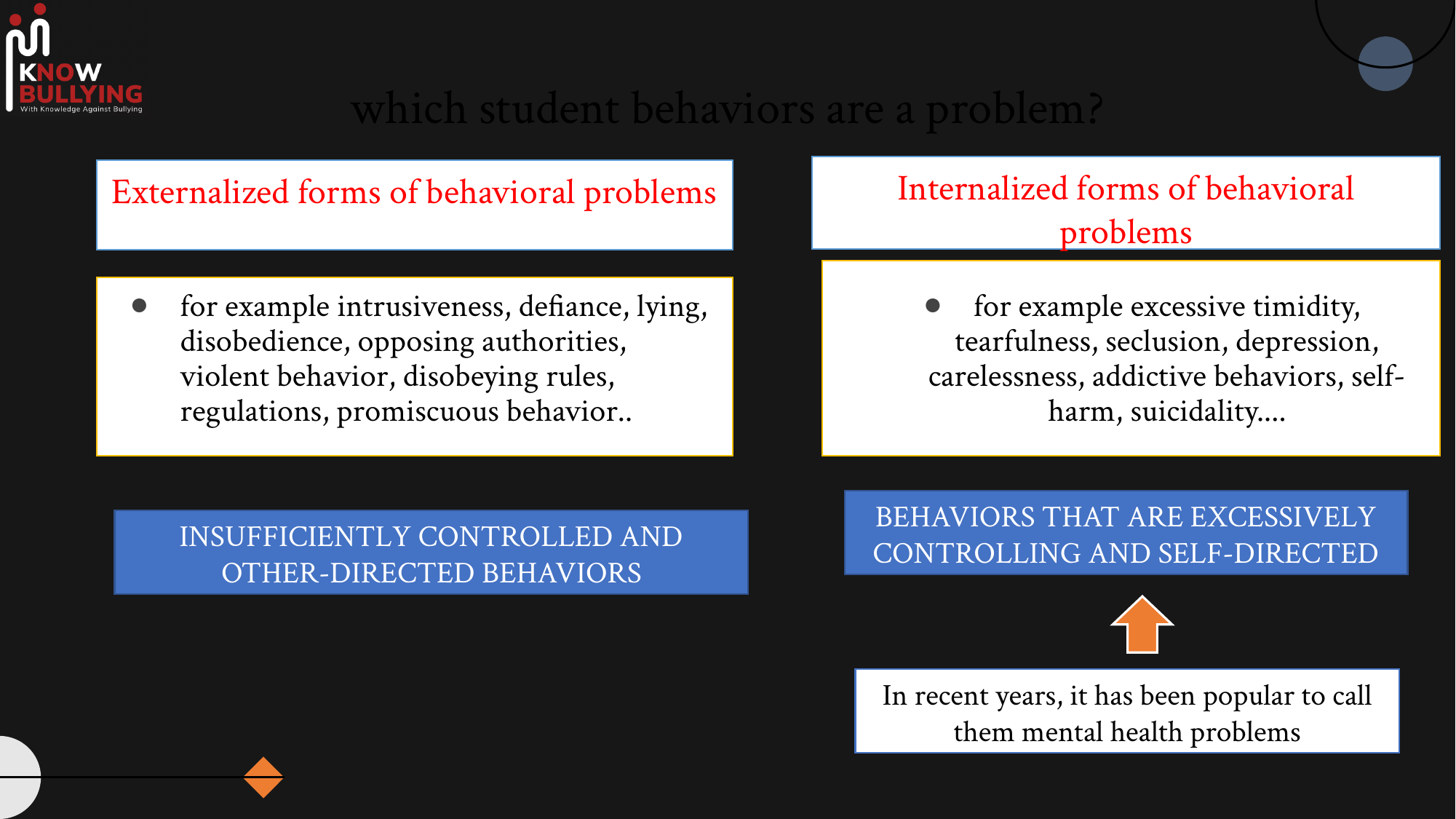

33
# which student behaviors are a problem?
Internalized forms of behavioral problems
Externalized forms of behavioral problems
for example excessive timidity, tearfulness, seclusion, depression, carelessness, addictive behaviors, self-harm, suicidality....
for example intrusiveness, defiance, lying, disobedience, opposing authorities, violent behavior, disobeying rules, regulations, promiscuous behavior..
BEHAVIORS THAT ARE EXCESSIVELY CONTROLLING AND SELF-DIRECTED
INSUFFICIENTLY CONTROLLED AND OTHER-DIRECTED BEHAVIORS

In recent years, it has been popular to call them mental health problems